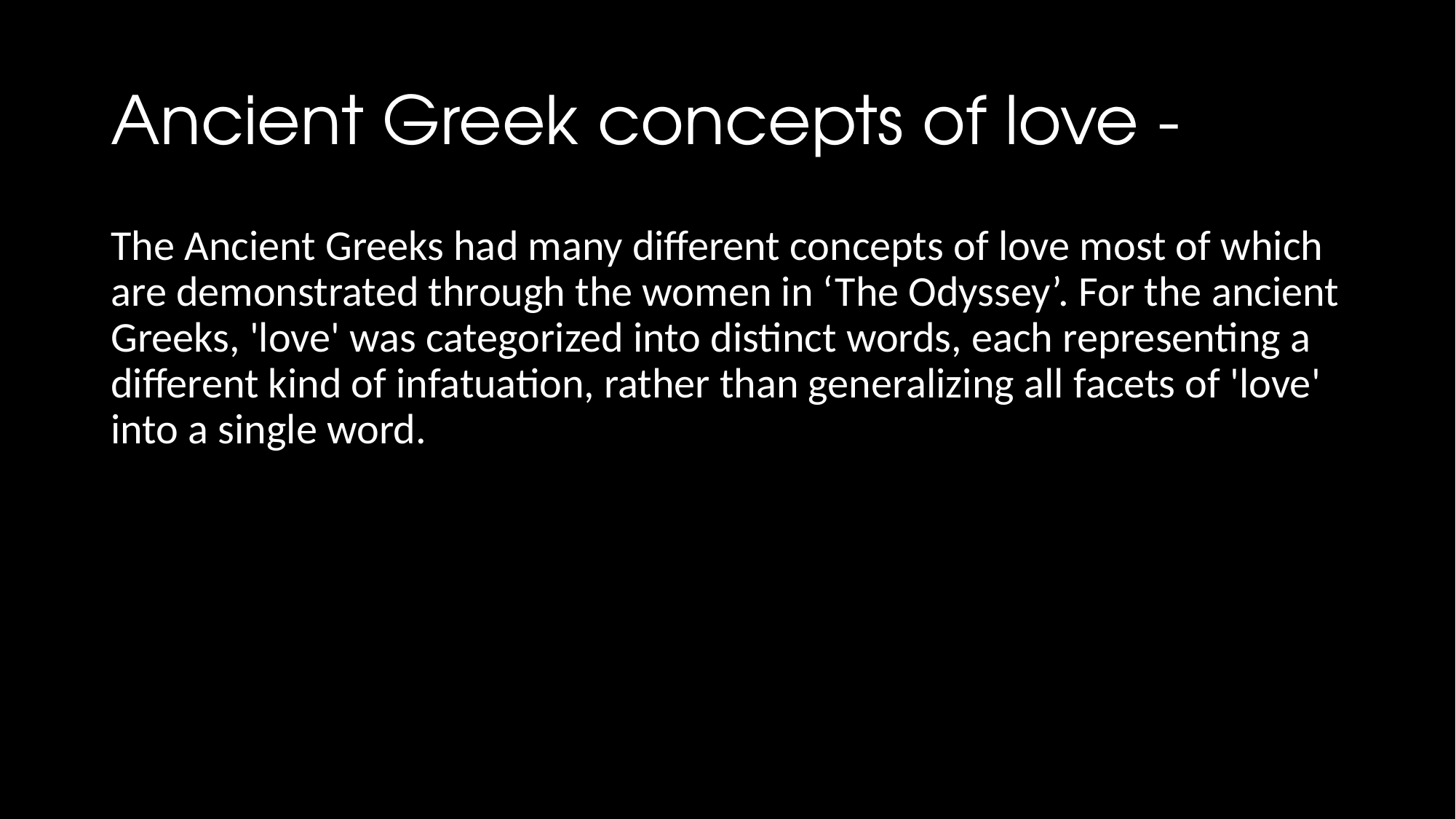

# Ancient Greek concepts of love -
The Ancient Greeks had many different concepts of love most of which are demonstrated through the women in ‘The Odyssey’. For the ancient Greeks, 'love' was categorized into distinct words, each representing a different kind of infatuation, rather than generalizing all facets of 'love' into a single word.